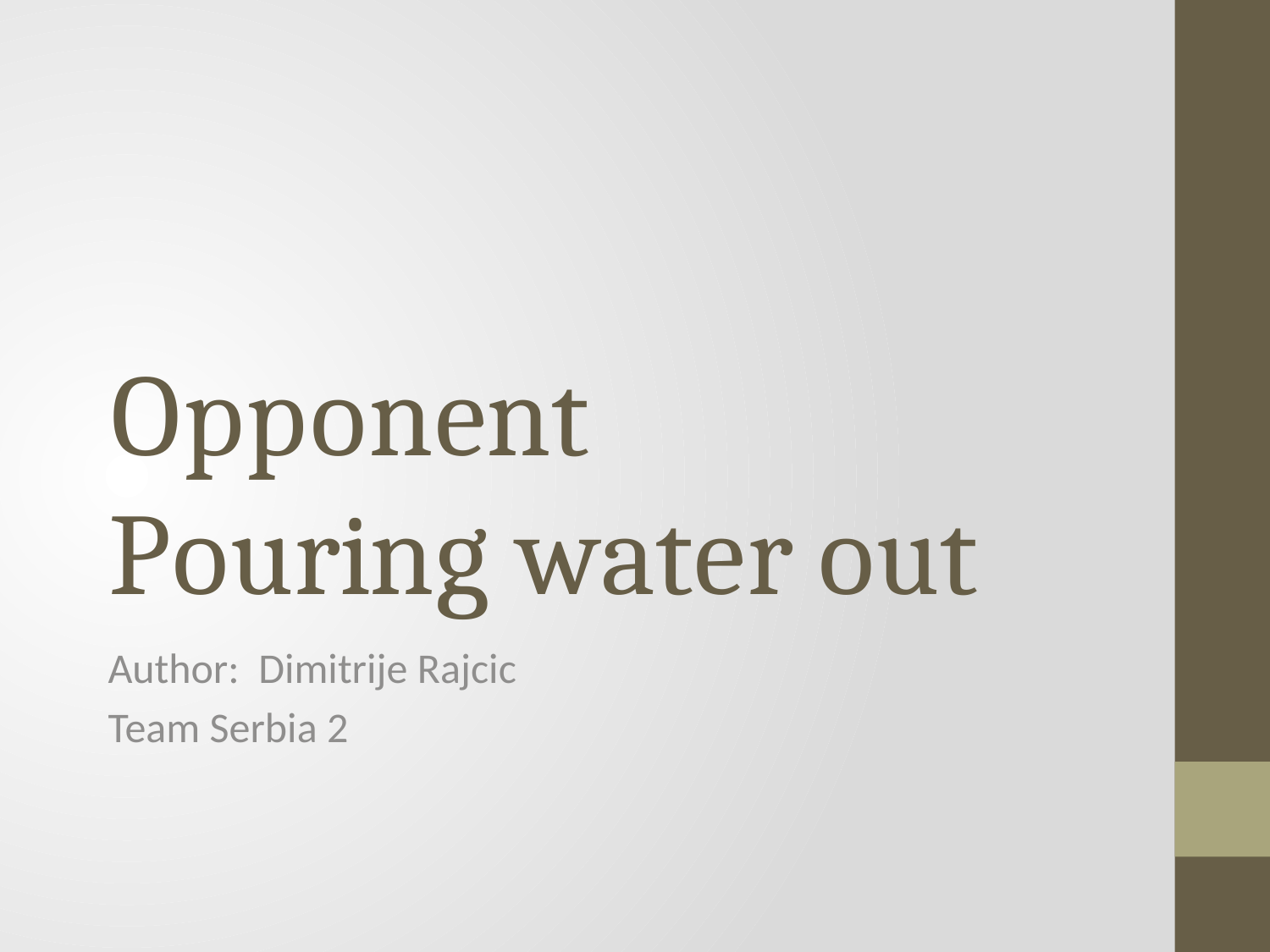

# Opponent Pouring water out
Author:  Dimitrije Rajcic
Team Serbia 2